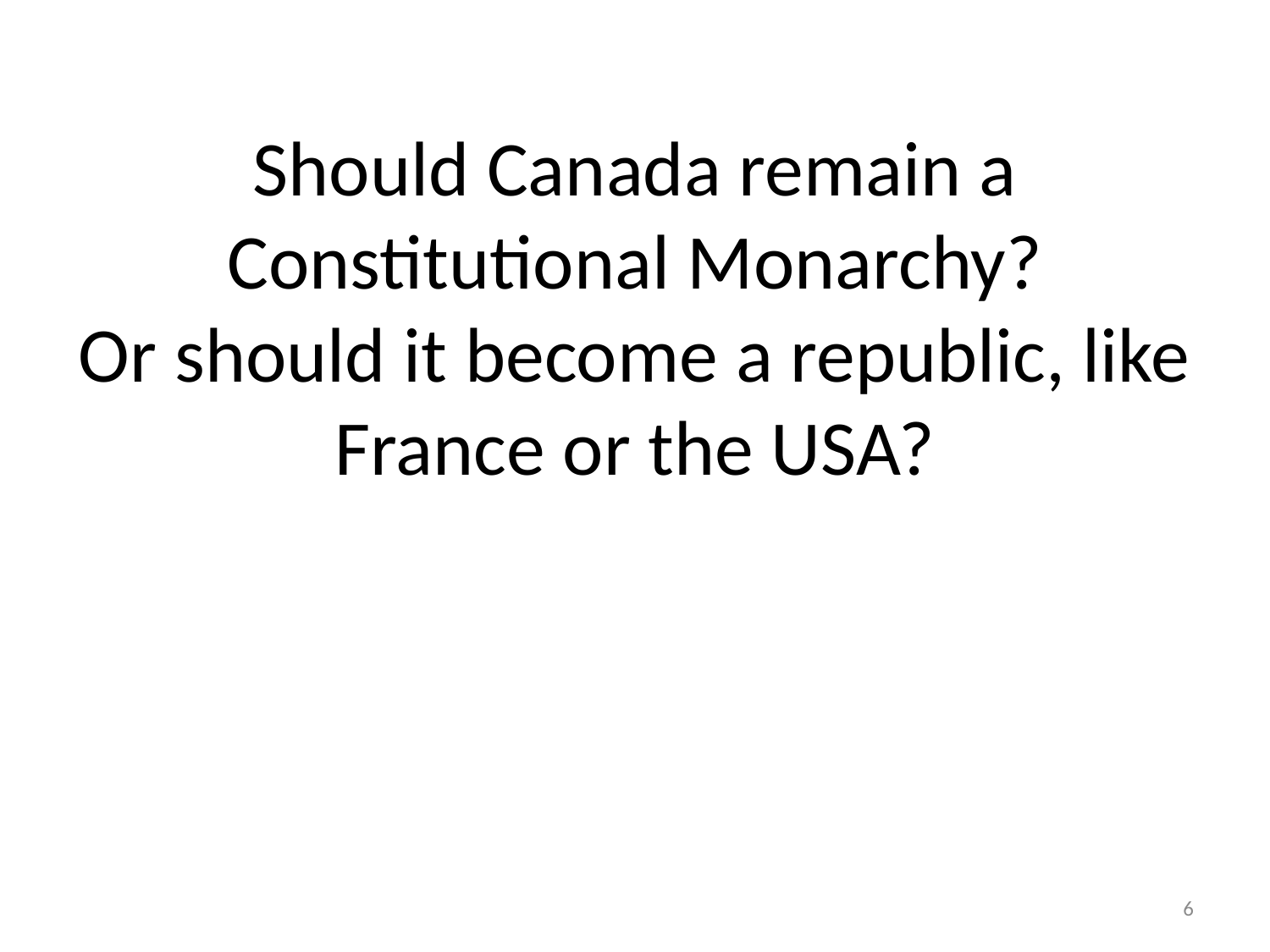

# Should Canada remain a Constitutional Monarchy? Or should it become a republic, like France or the USA?
6